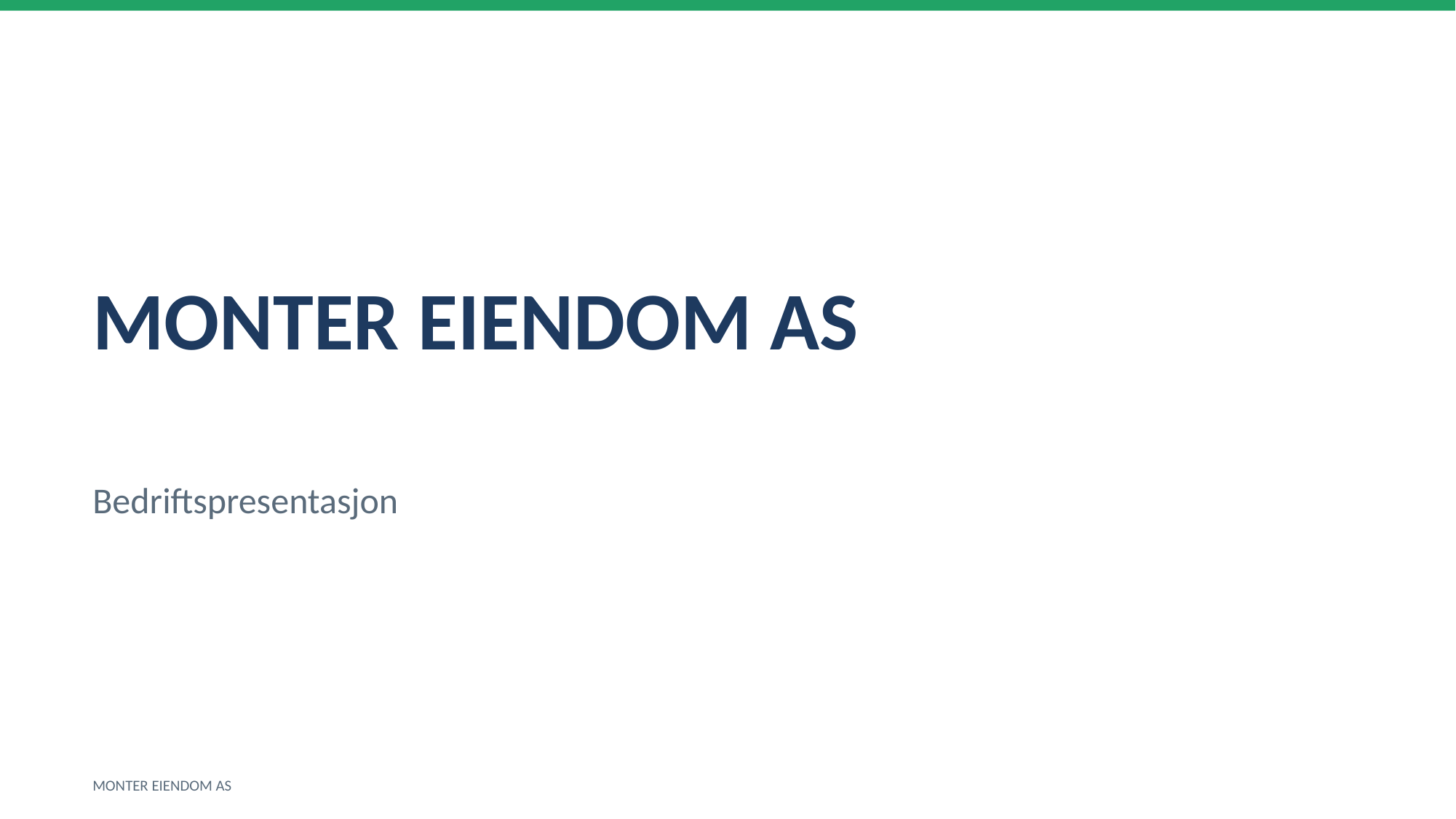

MONTER EIENDOM AS
Bedriftspresentasjon
MONTER EIENDOM AS